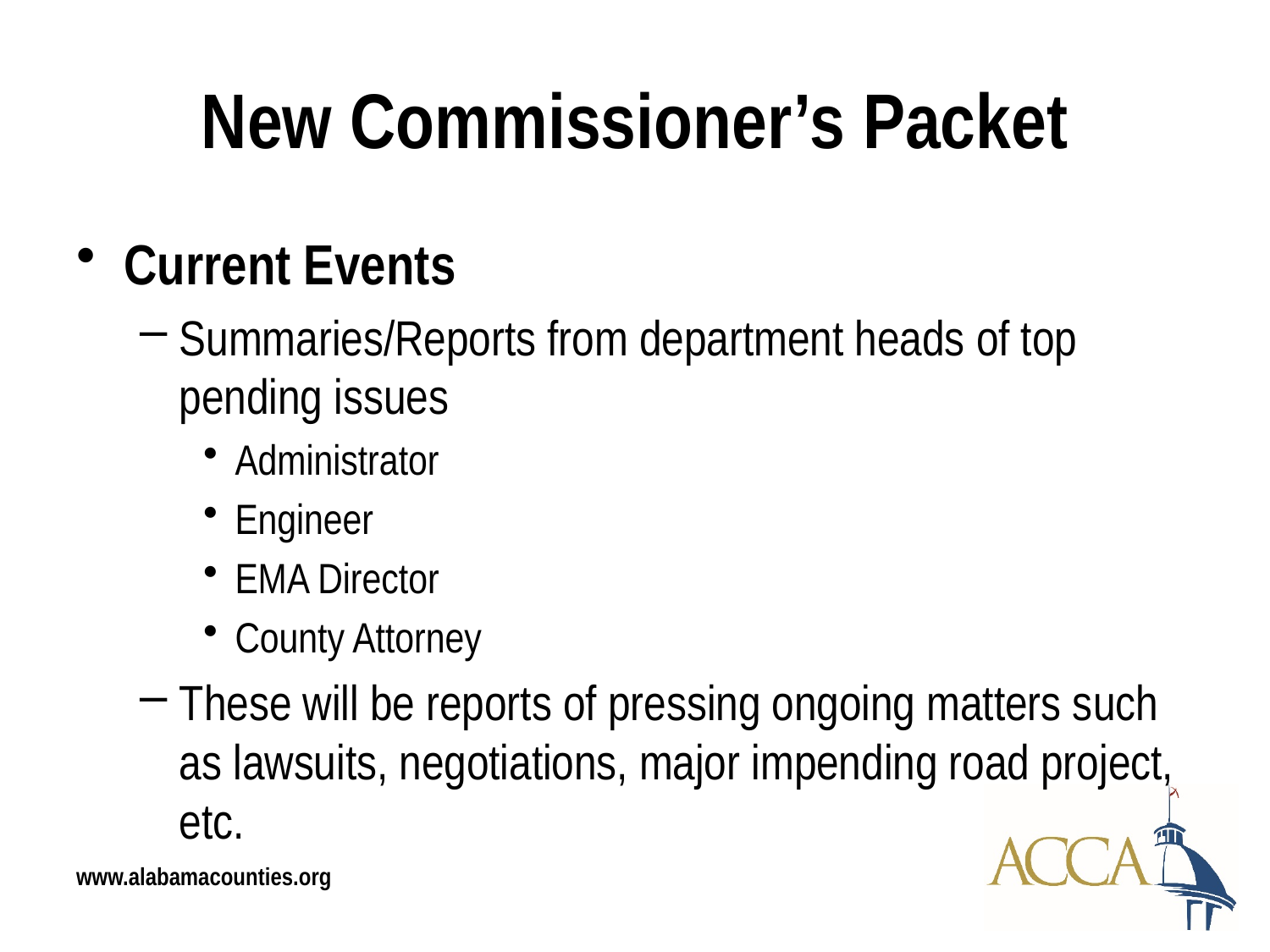

# New Commissioner’s Packet
Current Events
Summaries/Reports from department heads of top pending issues
Administrator
Engineer
EMA Director
County Attorney
These will be reports of pressing ongoing matters such as lawsuits, negotiations, major impending road project, etc.

www.alabamacounties.org